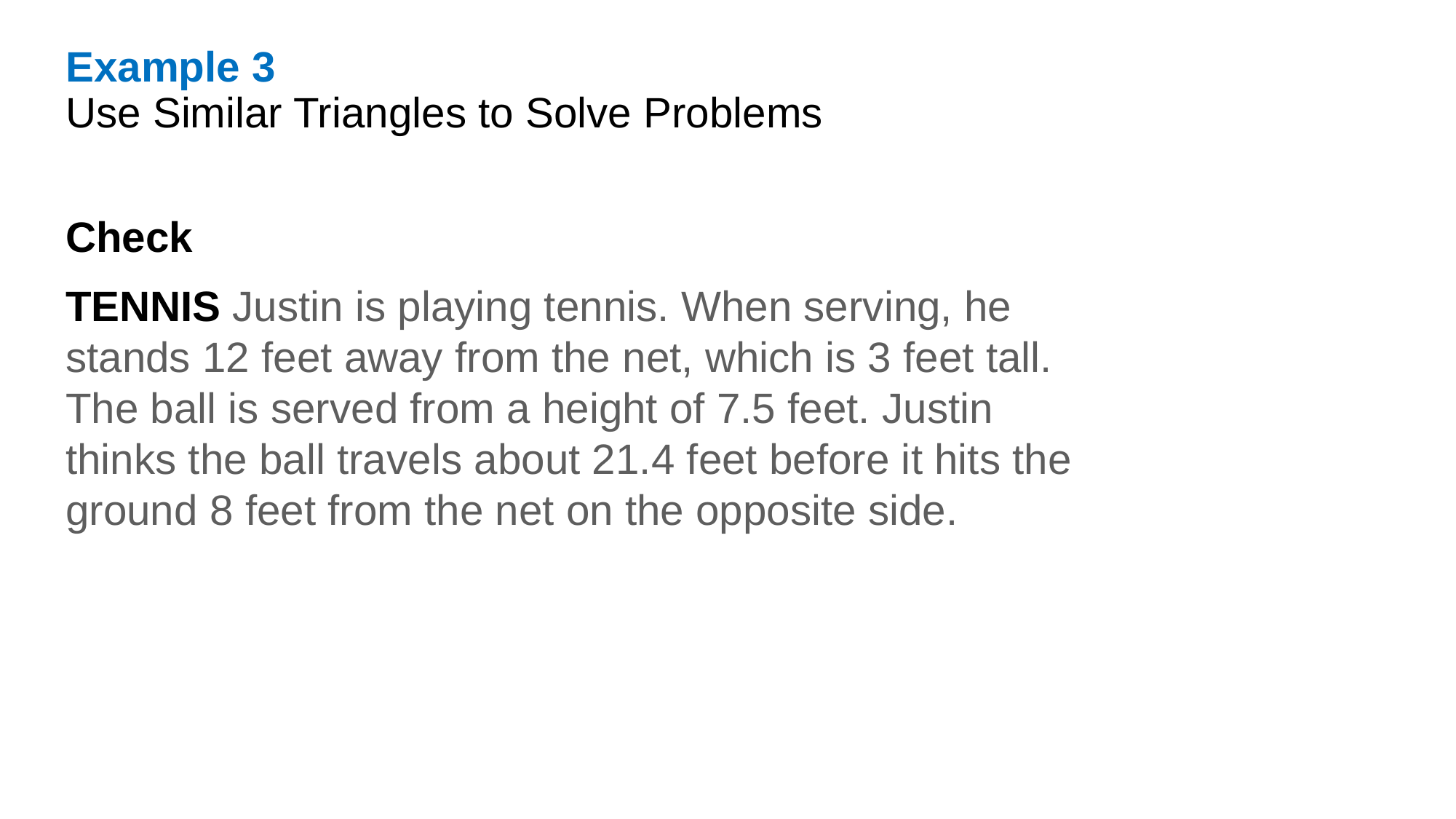

Example 3
Use Similar Triangles to Solve Problems
Check
TENNIS Justin is playing tennis. When serving, he stands 12 feet away from the net, which is 3 feet tall. The ball is served from a height of 7.5 feet. Justin thinks the ball travels about 21.4 feet before it hits the ground 8 feet from the net on the opposite side.